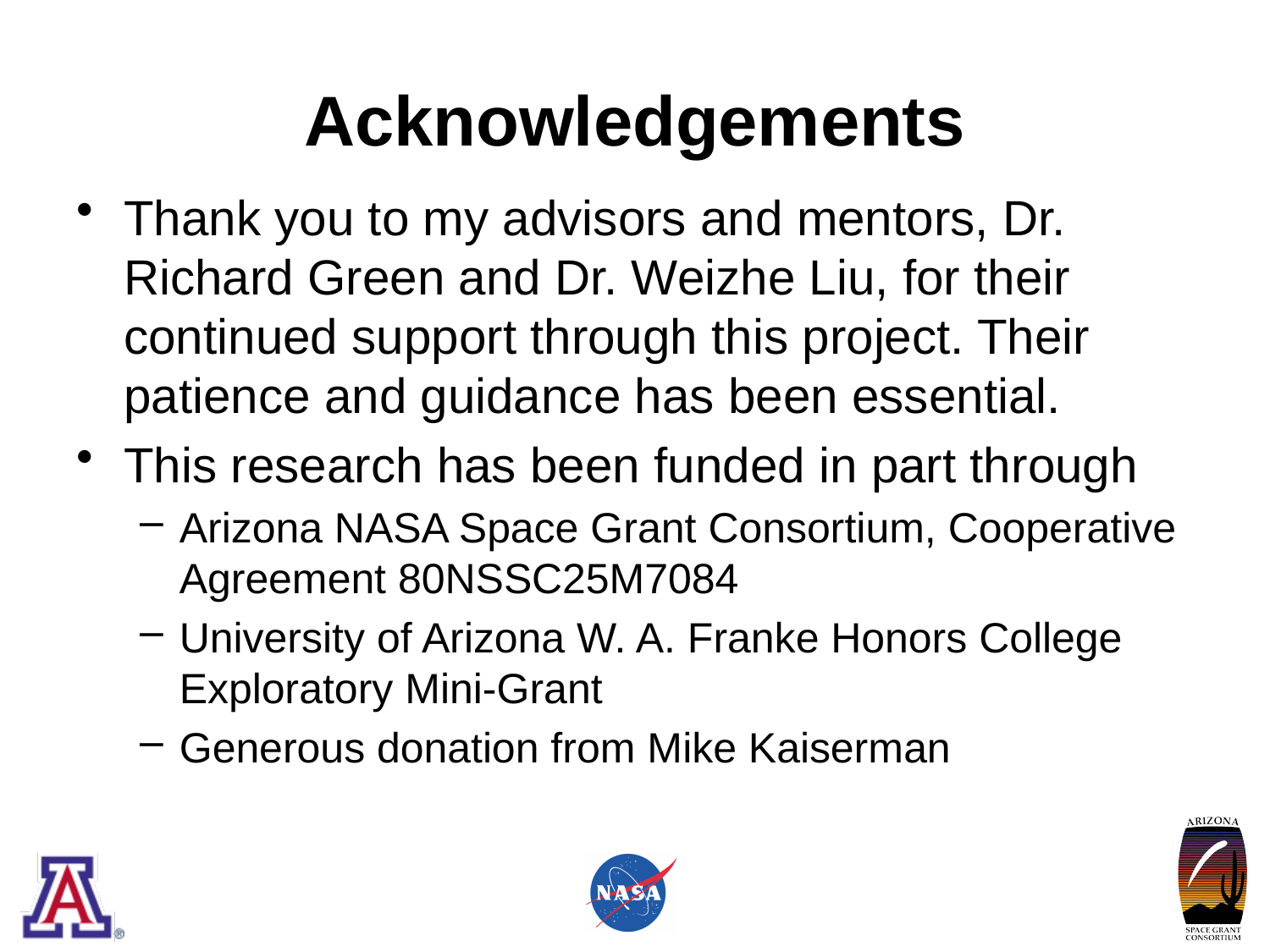

# Acknowledgements
Thank you to my advisors and mentors, Dr. Richard Green and Dr. Weizhe Liu, for their continued support through this project. Their patience and guidance has been essential.
This research has been funded in part through
Arizona NASA Space Grant Consortium, Cooperative Agreement 80NSSC25M7084
University of Arizona W. A. Franke Honors College Exploratory Mini-Grant
Generous donation from Mike Kaiserman